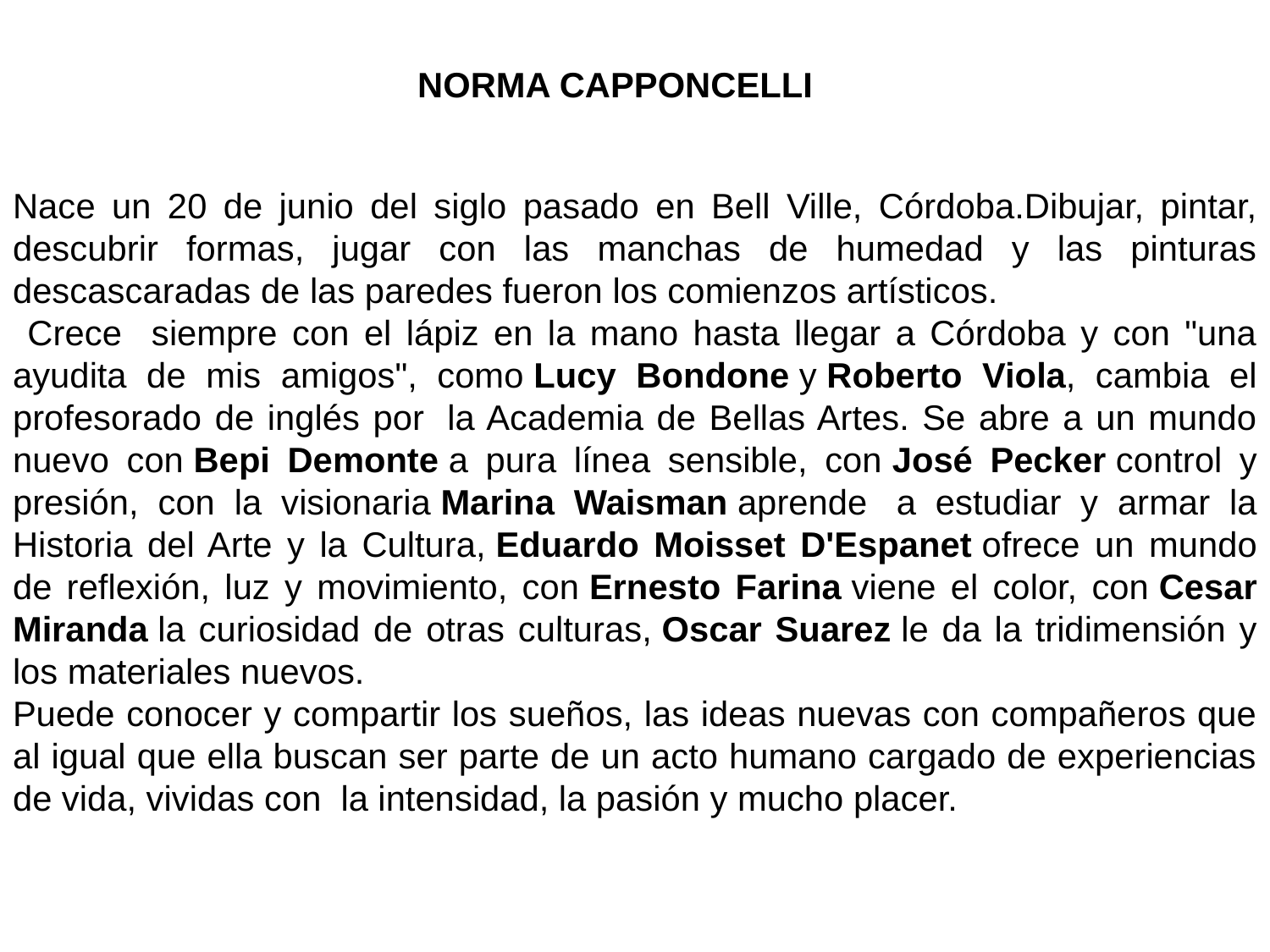

NORMA CAPPONCELLI

Nace un 20 de junio del siglo pasado en Bell Ville, Córdoba.Dibujar, pintar, descubrir formas, jugar con las manchas de humedad y las pinturas descascaradas de las paredes fueron los comienzos artísticos.
 Crece  siempre con el lápiz en la mano hasta llegar a Córdoba y con "una ayudita de mis amigos", como Lucy Bondone y Roberto Viola, cambia el profesorado de inglés por  la Academia de Bellas Artes. Se abre a un mundo nuevo con Bepi Demonte a pura línea sensible, con José Pecker control y presión, con la visionaria Marina Waisman aprende  a estudiar y armar la Historia del Arte y la Cultura, Eduardo Moisset D'Espanet ofrece un mundo de reflexión, luz y movimiento, con Ernesto Farina viene el color, con Cesar Miranda la curiosidad de otras culturas, Oscar Suarez le da la tridimensión y los materiales nuevos.
Puede conocer y compartir los sueños, las ideas nuevas con compañeros que al igual que ella buscan ser parte de un acto humano cargado de experiencias de vida, vividas con  la intensidad, la pasión y mucho placer.